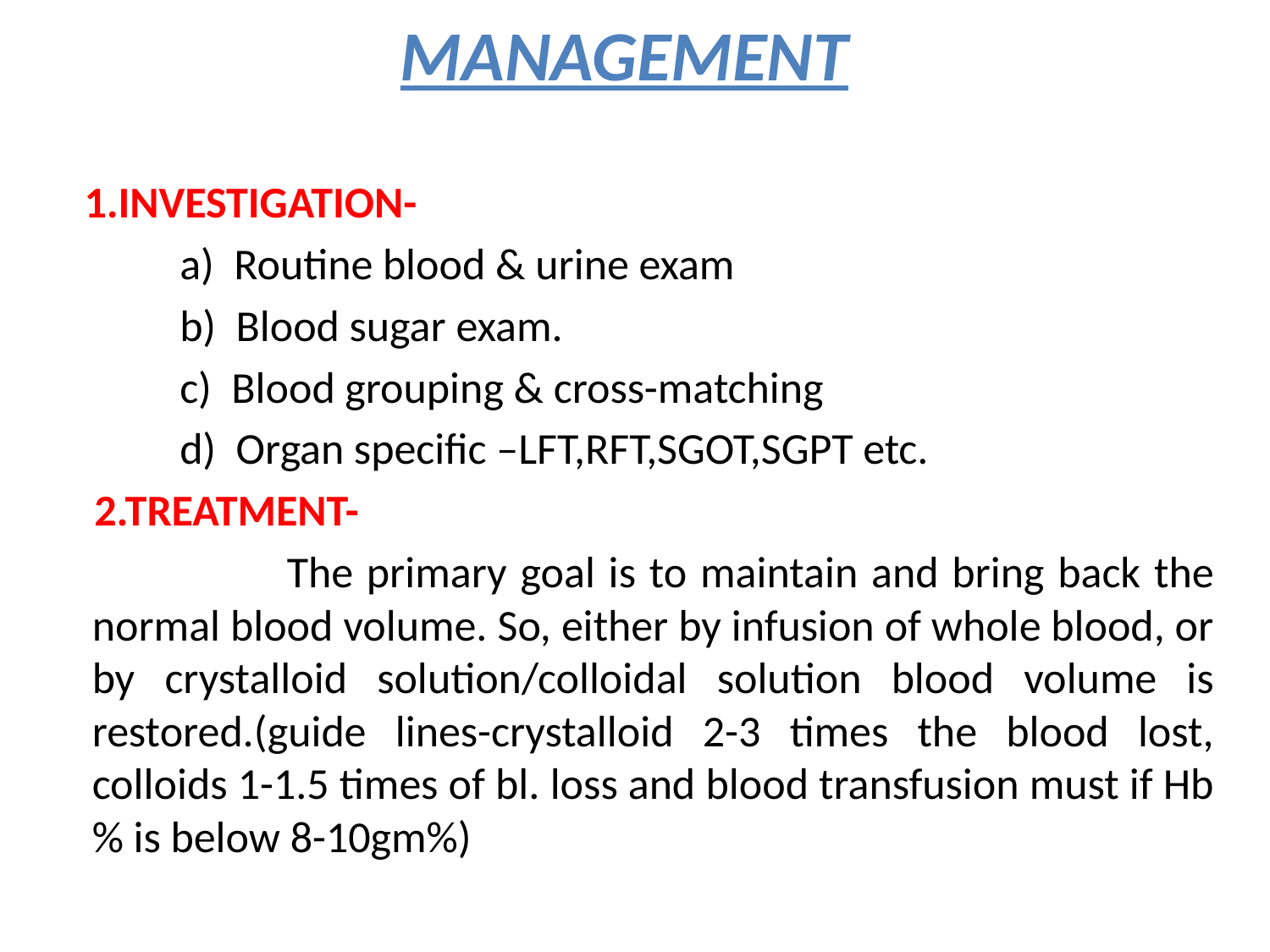

# MANAGEMENT

    1.INVESTIGATION-
a)  Routine blood & urine exam
b)  Blood sugar exam.
c)  Blood grouping & cross-matching
d)  Organ specific –LFT,RFT,SGOT,SGPT etc.
     2.TREATMENT-
                  The primary goal is to maintain and bring back the normal blood volume. So, either by infusion of whole blood, or by crystalloid solution/colloidal solution blood volume is restored.(guide lines-crystalloid 2-3 times the blood lost, colloids 1-1.5 times of bl. loss and blood transfusion must if Hb% is below 8-10gm%)